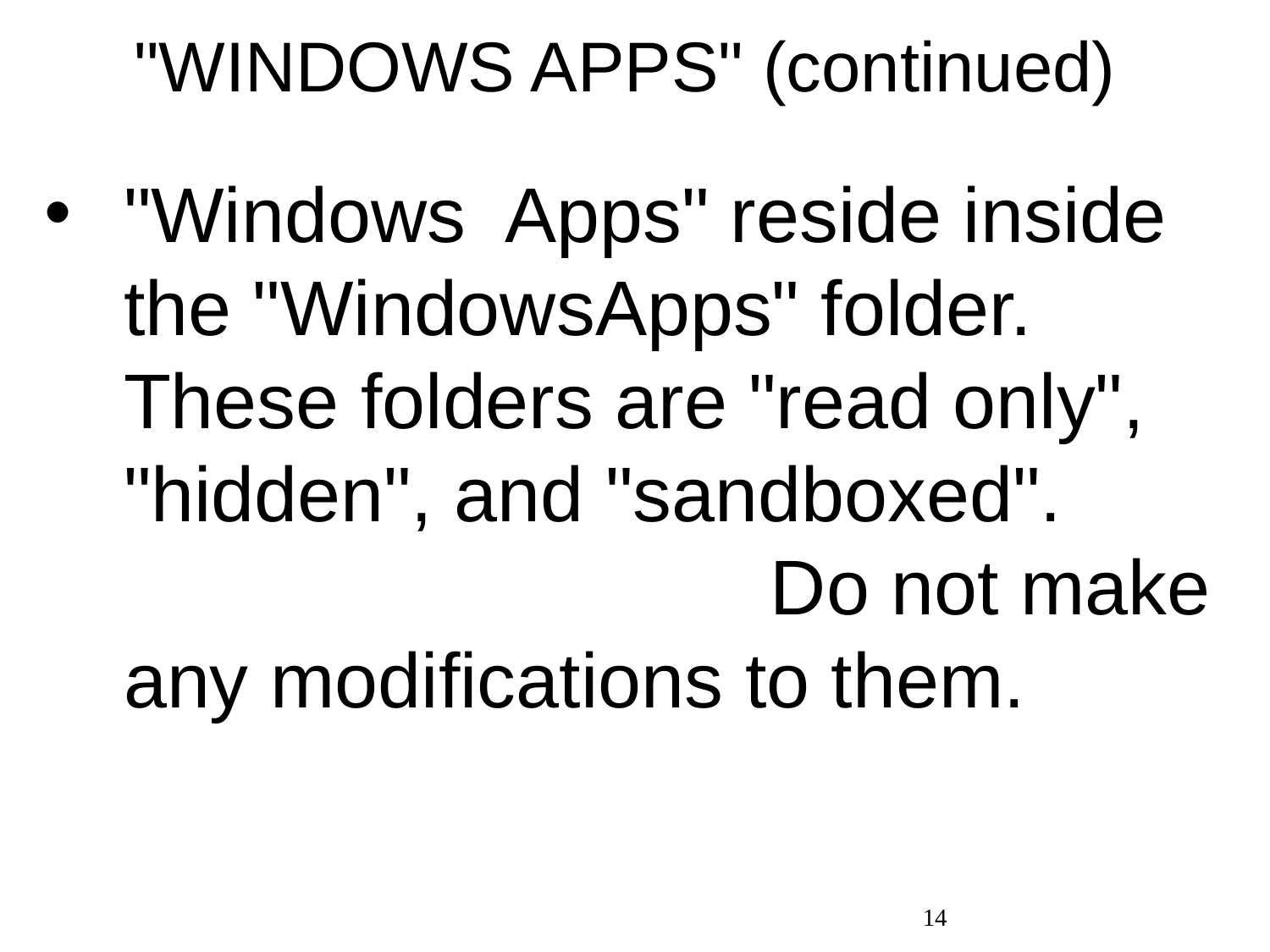

# "WINDOWS APPS" (continued)
"Windows  Apps" reside inside the "WindowsApps" folder. These folders are "read only",  "hidden", and "sandboxed".                                        Do not make any modifications to them.

14